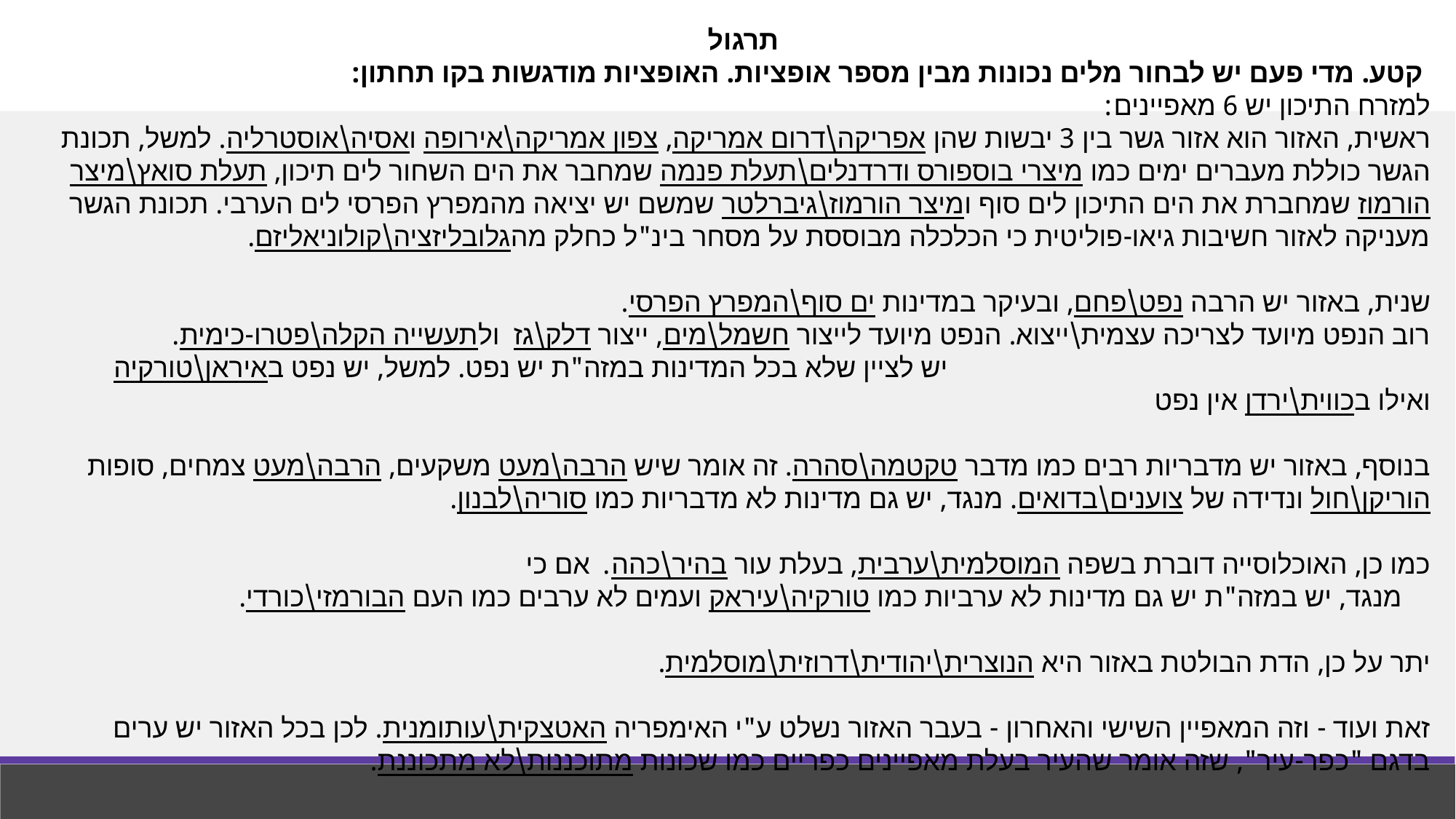

תרגול
 קטע. מדי פעם יש לבחור מלים נכונות מבין מספר אופציות. האופציות מודגשות בקו תחתון:
למזרח התיכון יש 6 מאפיינים:
ראשית, האזור הוא אזור גשר בין 3 יבשות שהן אפריקה\דרום אמריקה, צפון אמריקה\אירופה ואסיה\אוסטרליה. למשל, תכונת הגשר כוללת מעברים ימים כמו מיצרי בוספורס ודרדנלים\תעלת פנמה שמחבר את הים השחור לים תיכון, תעלת סואץ\מיצר הורמוז שמחברת את הים התיכון לים סוף ומיצר הורמוז\גיברלטר שמשם יש יציאה מהמפרץ הפרסי לים הערבי. תכונת הגשר מעניקה לאזור חשיבות גיאו-פוליטית כי הכלכלה מבוססת על מסחר בינ"ל כחלק מהגלובליזציה\קולוניאליזם.

שנית, באזור יש הרבה נפט\פחם, ובעיקר במדינות ים סוף\המפרץ הפרסי.
רוב הנפט מיועד לצריכה עצמית\ייצוא. הנפט מיועד לייצור חשמל\מים, ייצור דלק\גז  ולתעשייה הקלה\פטרו-כימית.                                                                                     יש לציין שלא בכל המדינות במזה"ת יש נפט. למשל, יש נפט באיראן\טורקיה ואילו בכווית\ירדן אין נפט

בנוסף, באזור יש מדבריות רבים כמו מדבר טקטמה\סהרה. זה אומר שיש הרבה\מעט משקעים, הרבה\מעט צמחים, סופות הוריקן\חול ונדידה של צוענים\בדואים. מנגד, יש גם מדינות לא מדבריות כמו סוריה\לבנון.

כמו כן, האוכלוסייה דוברת בשפה המוסלמית\ערבית, בעלת עור בהיר\כהה.  אם כי                                                                       מנגד, יש במזה"ת יש גם מדינות לא ערביות כמו טורקיה\עיראק ועמים לא ערבים כמו העם הבורמזי\כורדי.

יתר על כן, הדת הבולטת באזור היא הנוצרית\יהודית\דרוזית\מוסלמית.

זאת ועוד - וזה המאפיין השישי והאחרון - בעבר האזור נשלט ע"י האימפריה האטצקית\עותומנית. לכן בכל האזור יש ערים בדגם "כפר-עיר", שזה אומר שהעיר בעלת מאפיינים כפריים כמו שכונות מתוכננות\לא מתכוננת.